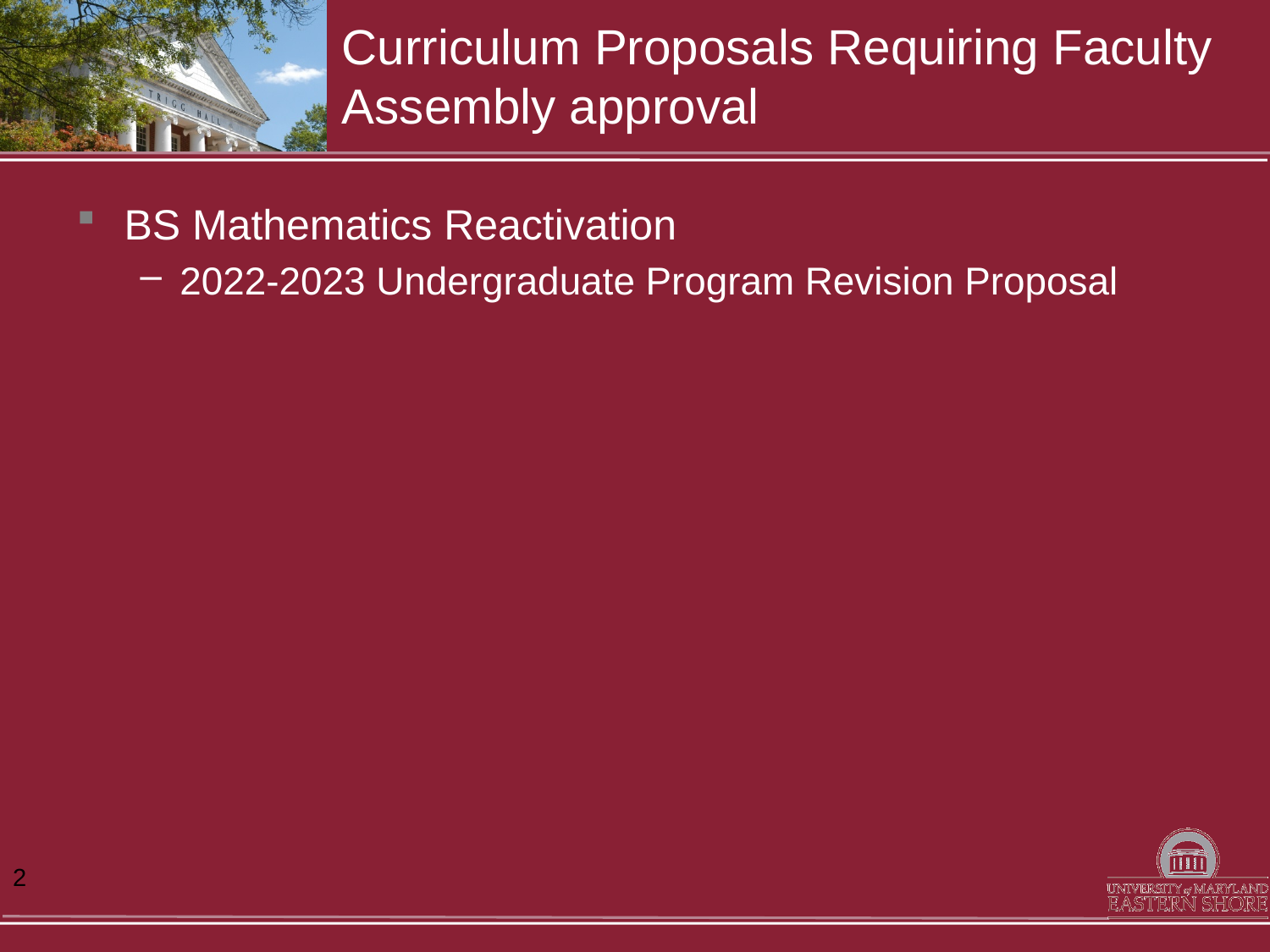

# Curriculum Proposals Requiring Faculty Assembly approval
BS Mathematics Reactivation
2022-2023 Undergraduate Program Revision Proposal
2